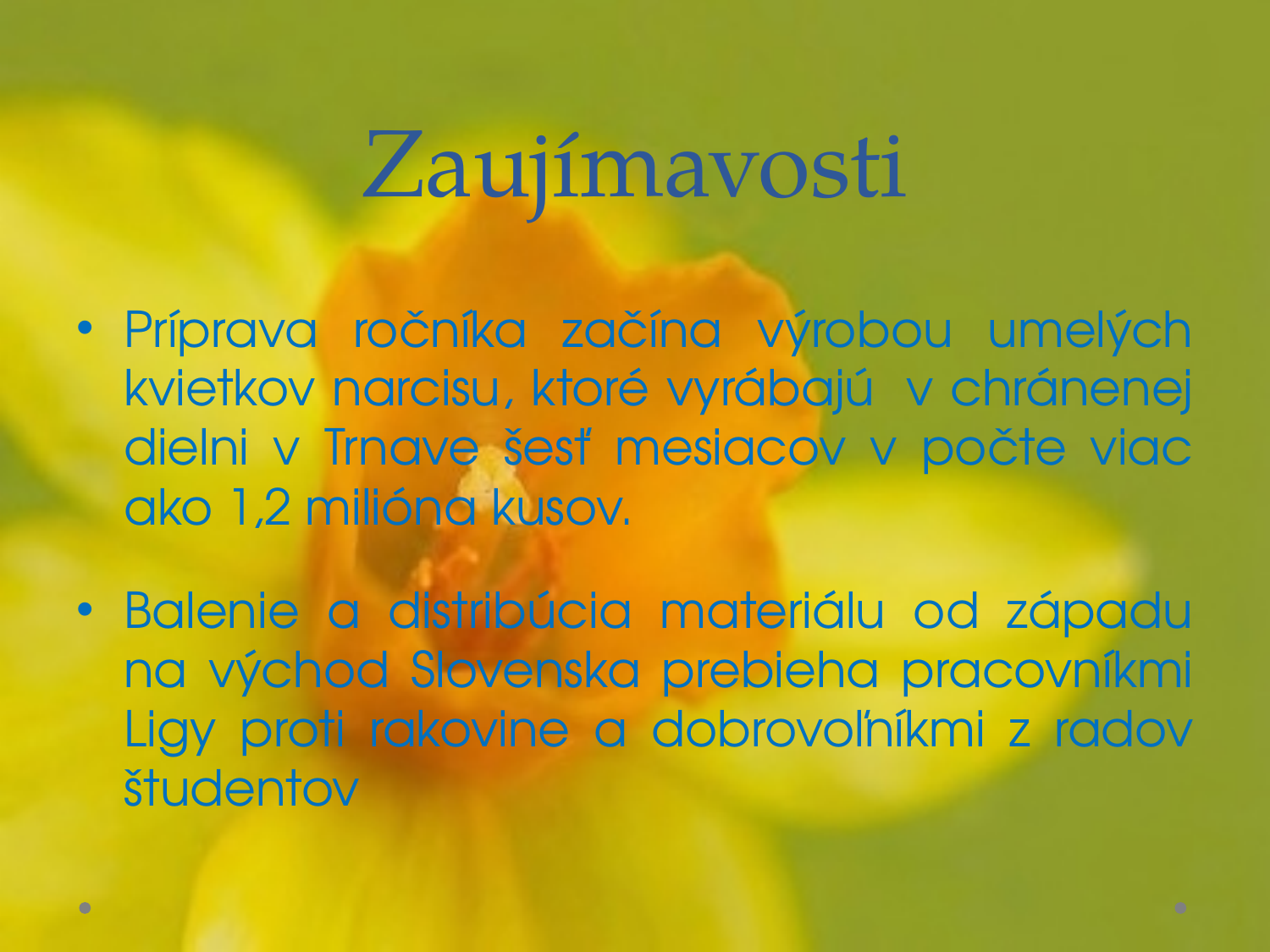

# Zaujímavosti

Príprava ročníka začína výrobou umelých kvietkov narcisu, ktoré vyrábajú  v chránenej dielni v Trnave šesť mesiacov v počte viac ako 1,2 milióna kusov.

Balenie a distribúcia materiálu od západu na východ Slovenska prebieha pracovníkmi Ligy proti rakovine a dobrovoľníkmi z radov študentov